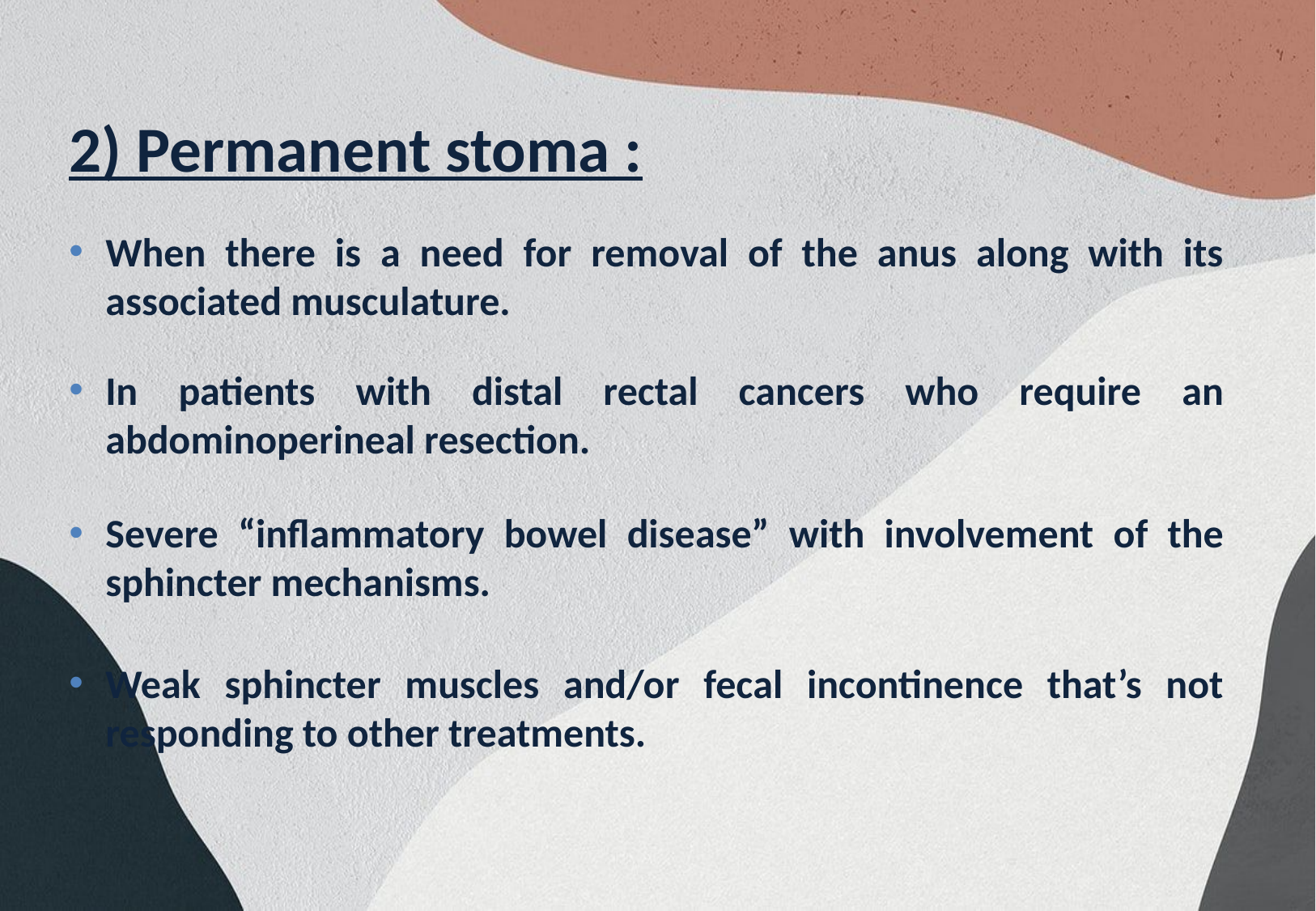

2) Permanent stoma :

When there is a need for removal of the anus along with its associated musculature.

In patients with distal rectal cancers who require an abdominoperineal resection.

Severe “inflammatory bowel disease” with involvement of the sphincter mechanisms.

Weak sphincter muscles and/or fecal incontinence that’s not responding to other treatments.